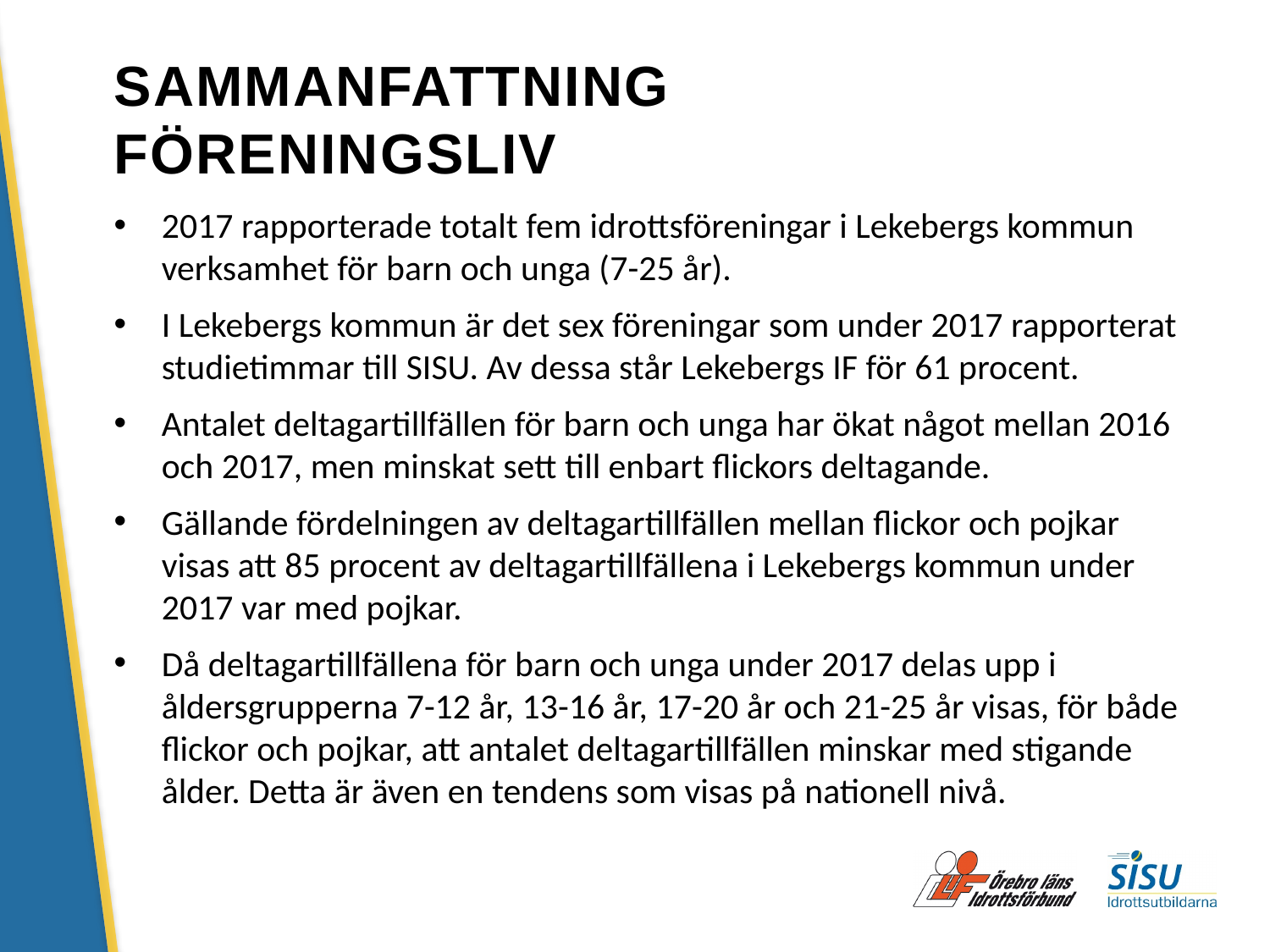

# SAMMANFATTNING FÖRENINGSLIV
2017 rapporterade totalt fem idrottsföreningar i Lekebergs kommun verksamhet för barn och unga (7-25 år).
I Lekebergs kommun är det sex föreningar som under 2017 rapporterat studietimmar till SISU. Av dessa står Lekebergs IF för 61 procent.
Antalet deltagartillfällen för barn och unga har ökat något mellan 2016 och 2017, men minskat sett till enbart flickors deltagande.
Gällande fördelningen av deltagartillfällen mellan flickor och pojkar visas att 85 procent av deltagartillfällena i Lekebergs kommun under 2017 var med pojkar.
Då deltagartillfällena för barn och unga under 2017 delas upp i åldersgrupperna 7-12 år, 13-16 år, 17-20 år och 21-25 år visas, för både flickor och pojkar, att antalet deltagartillfällen minskar med stigande ålder. Detta är även en tendens som visas på nationell nivå.